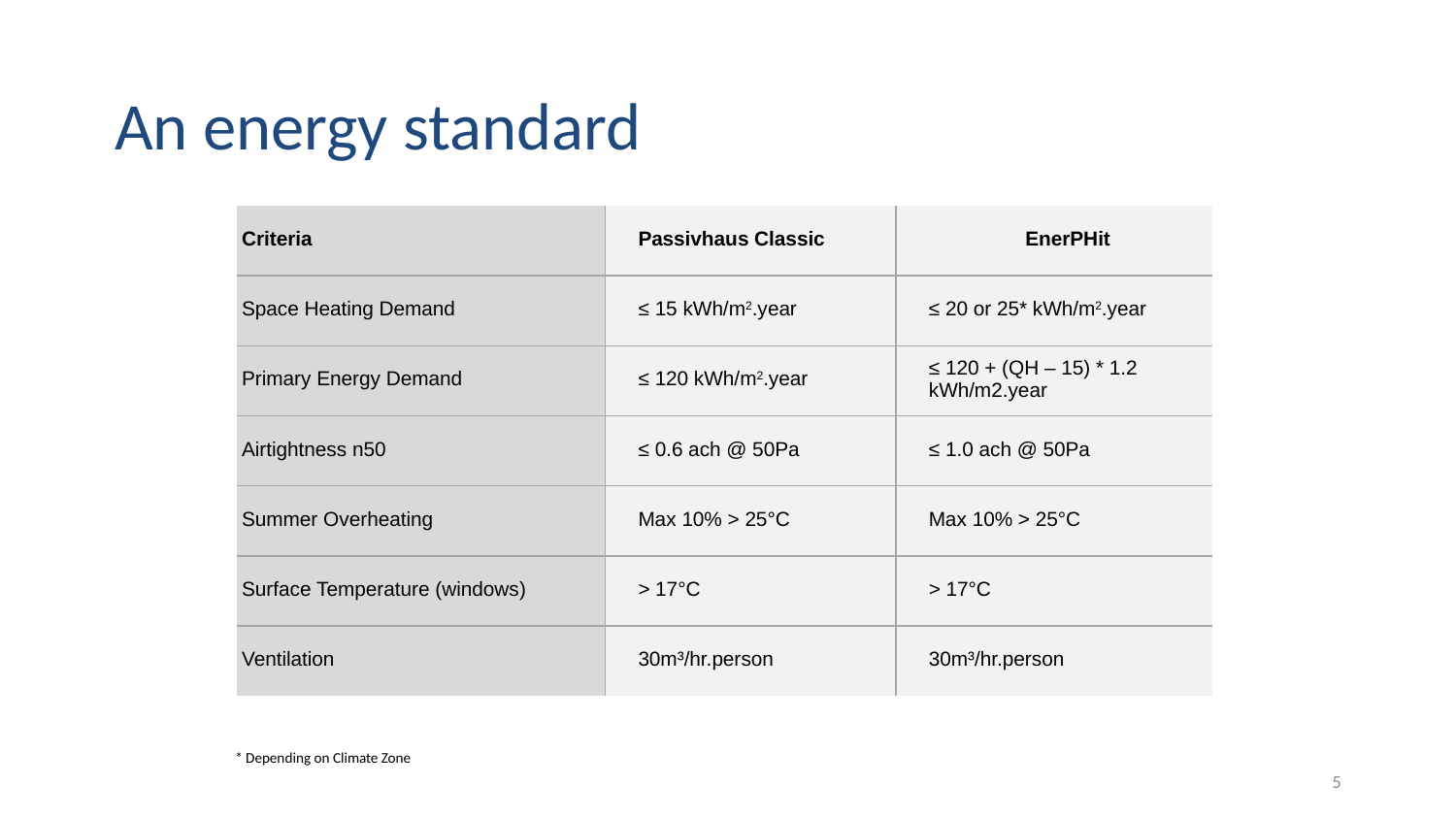

# An energy standard
| Criteria | Passivhaus Classic | EnerPHit |
| --- | --- | --- |
| Space Heating Demand | ≤ 15 kWh/m2.year | ≤ 20 or 25\* kWh/m2.year |
| Primary Energy Demand | ≤ 120 kWh/m2.year | ≤ 120 + (QH – 15) \* 1.2 kWh/m2.year |
| Airtightness n50 | ≤ 0.6 ach @ 50Pa | ≤ 1.0 ach @ 50Pa |
| Summer Overheating | Max 10% > 25°C | Max 10% > 25°C |
| Surface Temperature (windows) | > 17°C | > 17°C |
| Ventilation | 30m³/hr.person | 30m³/hr.person |
* Depending on Climate Zone
5